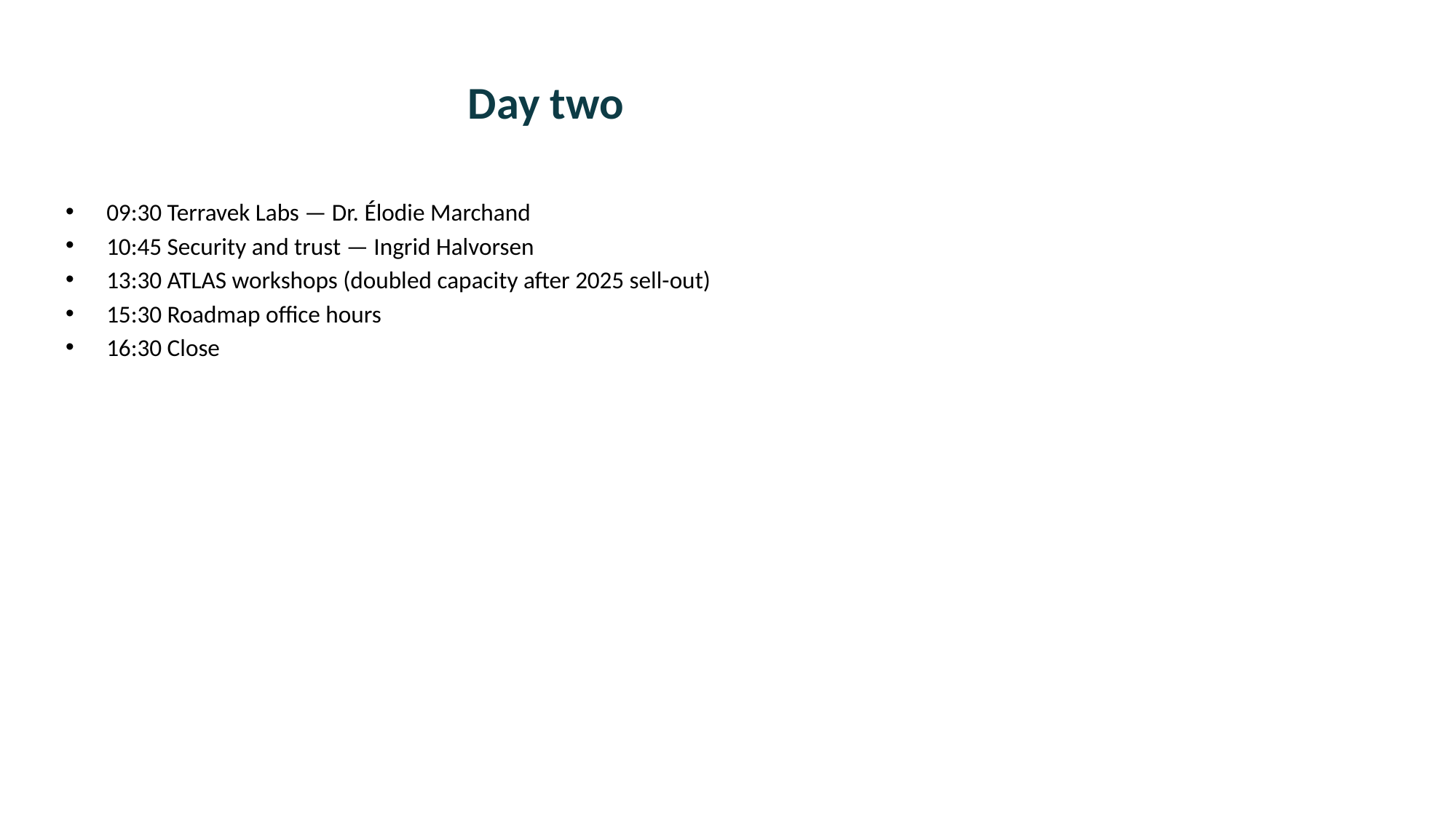

# Day two
09:30 Terravek Labs — Dr. Élodie Marchand
10:45 Security and trust — Ingrid Halvorsen
13:30 ATLAS workshops (doubled capacity after 2025 sell-out)
15:30 Roadmap office hours
16:30 Close